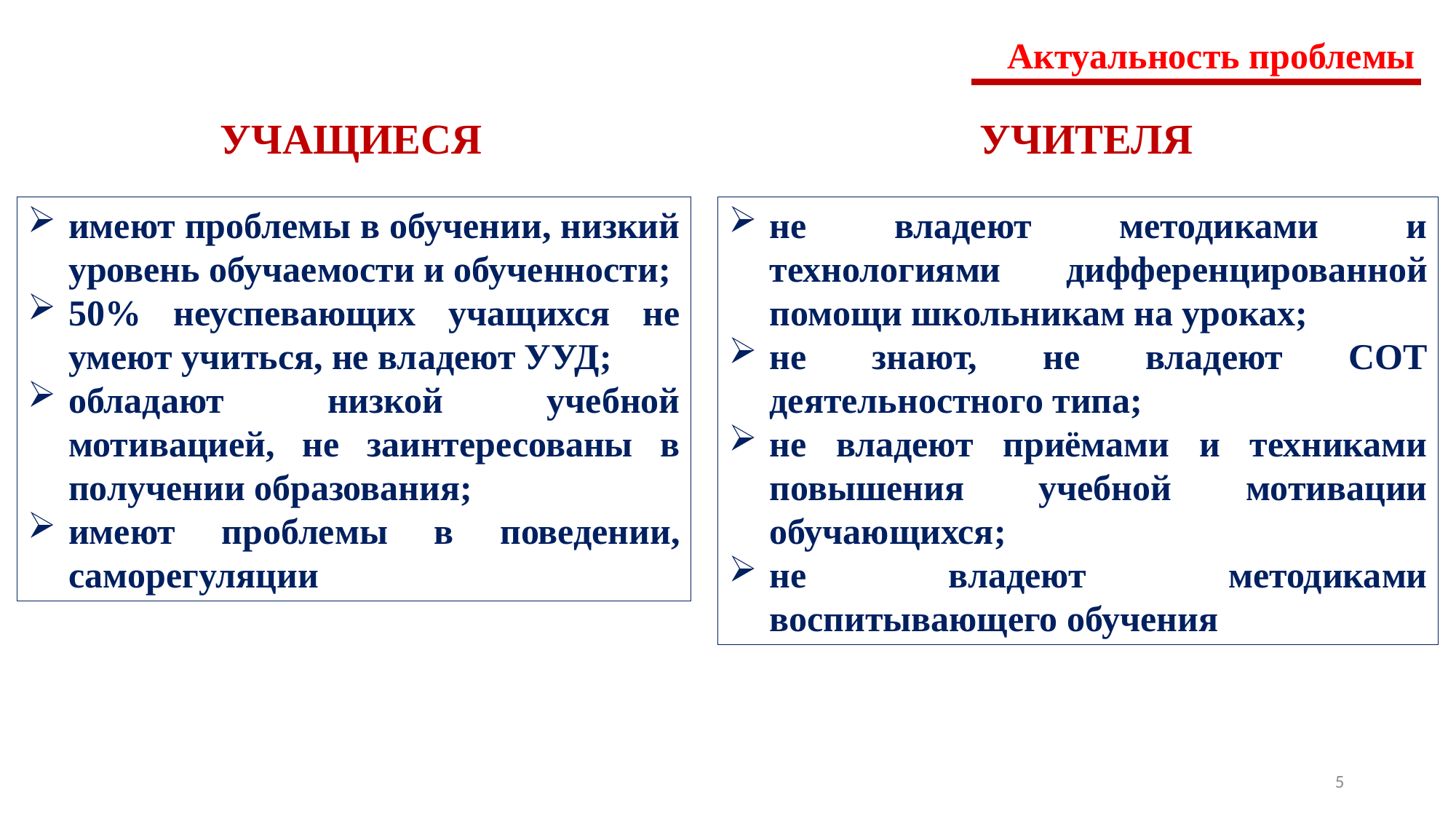

Актуальность проблемы
УЧАЩИЕСЯ
УЧИТЕЛЯ
не владеют методиками и технологиями дифференцированной помощи школьникам на уроках;
не знают, не владеют СОТ деятельностного типа;
не владеют приёмами и техниками повышения учебной мотивации обучающихся;
не владеют методиками воспитывающего обучения
имеют проблемы в обучении, низкий уровень обучаемости и обученности;
50% неуспевающих учащихся не умеют учиться, не владеют УУД;
обладают низкой учебной мотивацией, не заинтересованы в получении образования;
имеют проблемы в поведении, саморегуляции
5